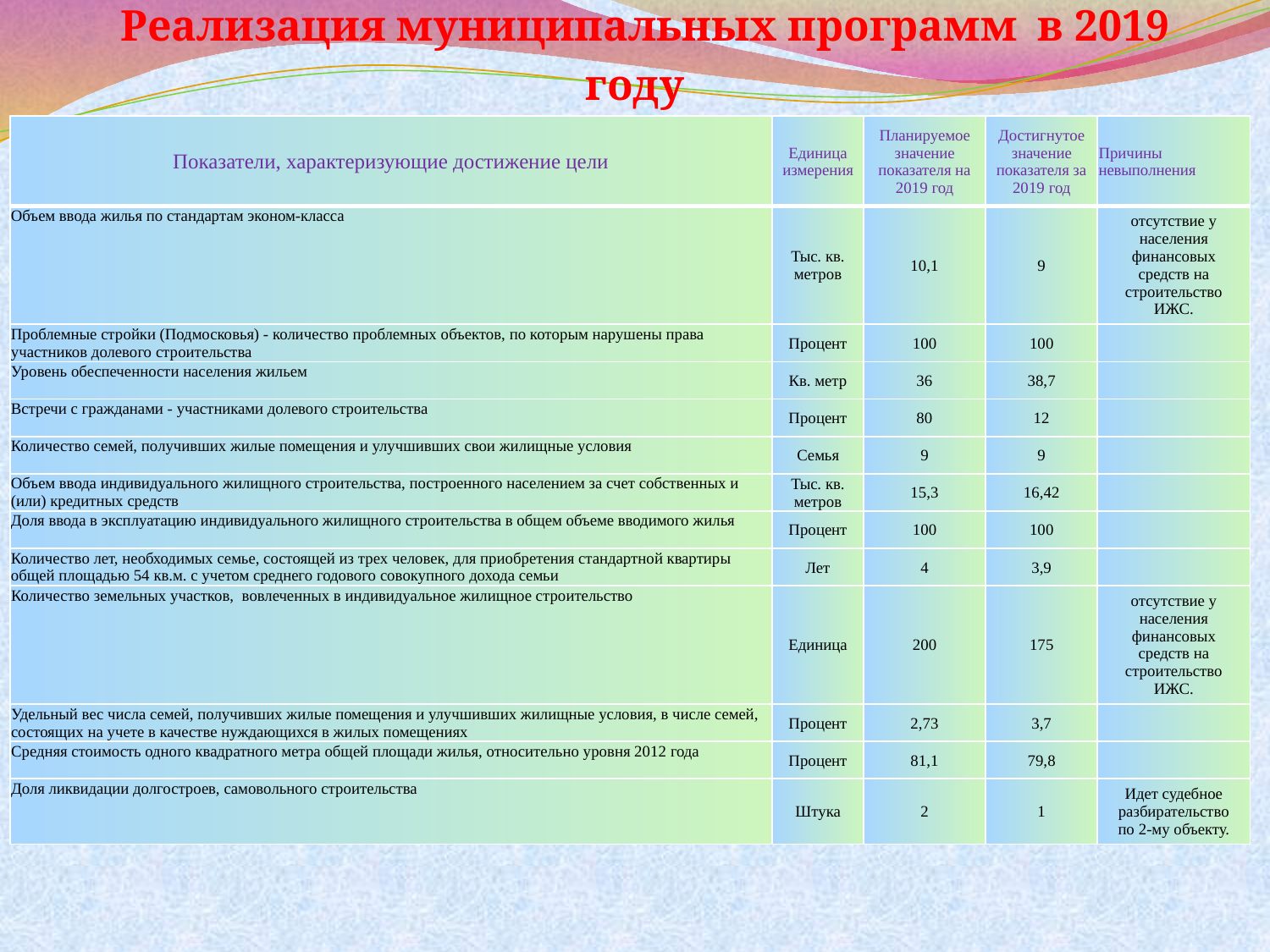

# Реализация муниципальных программ в 2019 году
| Показатели, характеризующие достижение цели | Единица измерения | Планируемое значение показателя на 2019 год | Достигнутое значение показателя за 2019 год | Причины невыполнения |
| --- | --- | --- | --- | --- |
| Объем ввода жилья по стандартам эконом-класса | Тыс. кв. метров | 10,1 | 9 | отсутствие у населения финансовых средств на строительство ИЖС. |
| Проблемные стройки (Подмосковья) - количество проблемных объектов, по которым нарушены права участников долевого строительства | Процент | 100 | 100 |  |
| Уровень обеспеченности населения жильем | Кв. метр | 36 | 38,7 |  |
| Встречи с гражданами - участниками долевого строительства | Процент | 80 | 12 |  |
| Количество семей, получивших жилые помещения и улучшивших свои жилищные условия | Семья | 9 | 9 |  |
| Объем ввода индивидуального жилищного строительства, построенного населением за счет собственных и (или) кредитных средств | Тыс. кв. метров | 15,3 | 16,42 |  |
| Доля ввода в эксплуатацию индивидуального жилищного строительства в общем объеме вводимого жилья | Процент | 100 | 100 |  |
| Количество лет, необходимых семье, состоящей из трех человек, для приобретения стандартной квартиры общей площадью 54 кв.м. с учетом среднего годового совокупного дохода семьи | Лет | 4 | 3,9 |  |
| Количество земельных участков, вовлеченных в индивидуальное жилищное строительство | Единица | 200 | 175 | отсутствие у населения финансовых средств на строительство ИЖС. |
| Удельный вес числа семей, получивших жилые помещения и улучшивших жилищные условия, в числе семей, состоящих на учете в качестве нуждающихся в жилых помещениях | Процент | 2,73 | 3,7 |  |
| Средняя стоимость одного квадратного метра общей площади жилья, относительно уровня 2012 года | Процент | 81,1 | 79,8 |  |
| Доля ликвидации долгостроев, самовольного строительства | Штука | 2 | 1 | Идет судебное разбирательство по 2-му объекту. |